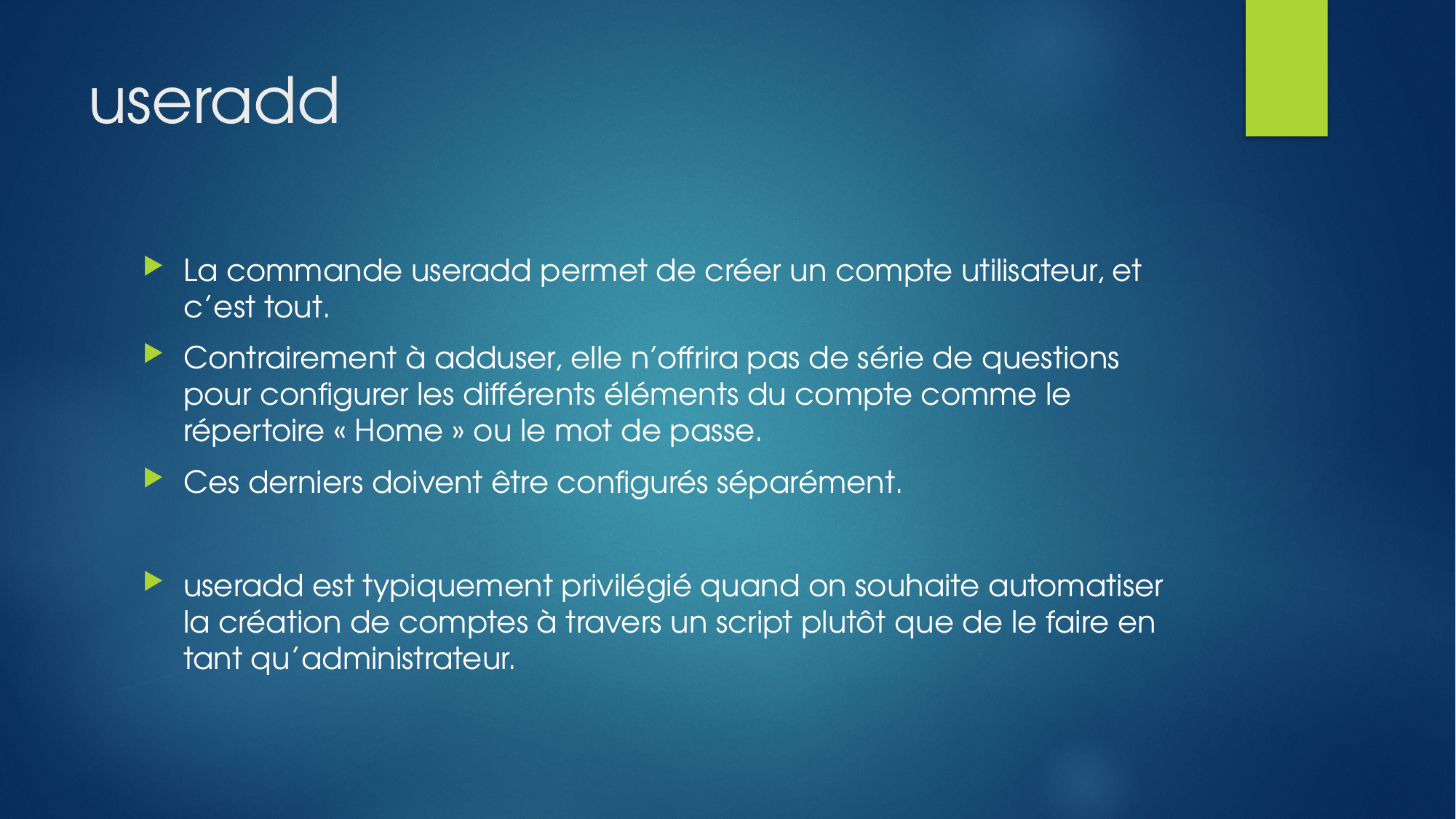

# useradd
La commande useradd permet de créer un compte utilisateur, et c’est tout.
Contrairement à adduser, elle n’offrira pas de série de questions pour configurer les différents éléments du compte comme le répertoire « Home » ou le mot de passe.
Ces derniers doivent être configurés séparément.

useradd est typiquement privilégié quand on souhaite automatiser la création de comptes à travers un script plutôt que de le faire en tant qu’administrateur.